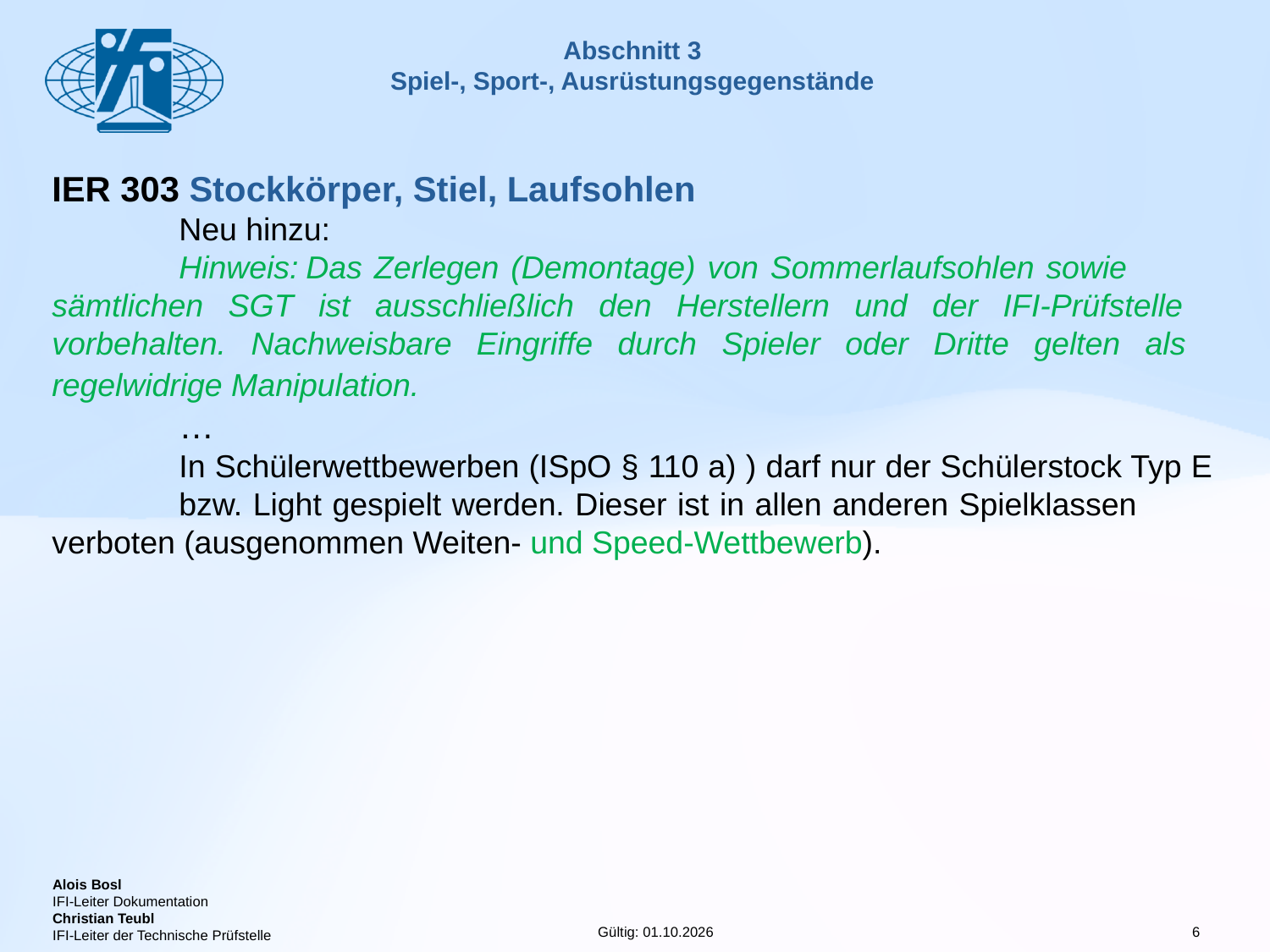

# Abschnitt 3 Spiel-, Sport-, Ausrüstungsgegenstände

IER 303 Stockkörper, Stiel, Laufsohlen
	Neu hinzu:
	Hinweis:	Das Zerlegen (Demontage) von Sommerlaufsohlen sowie 	sämtlichen SGT ist ausschließlich den Herstellern und der IFI-Prüfstelle 	vorbehalten. Nachweisbare Eingriffe durch Spieler oder Dritte gelten als 	regelwidrige Manipulation.
	…
	In Schülerwettbewerben (ISpO § 110 a) ) darf nur der Schülerstock Typ E 	bzw. Light gespielt werden. Dieser ist in allen anderen Spielklassen 	verboten (ausgenommen Weiten- und Speed-Wettbewerb).

6